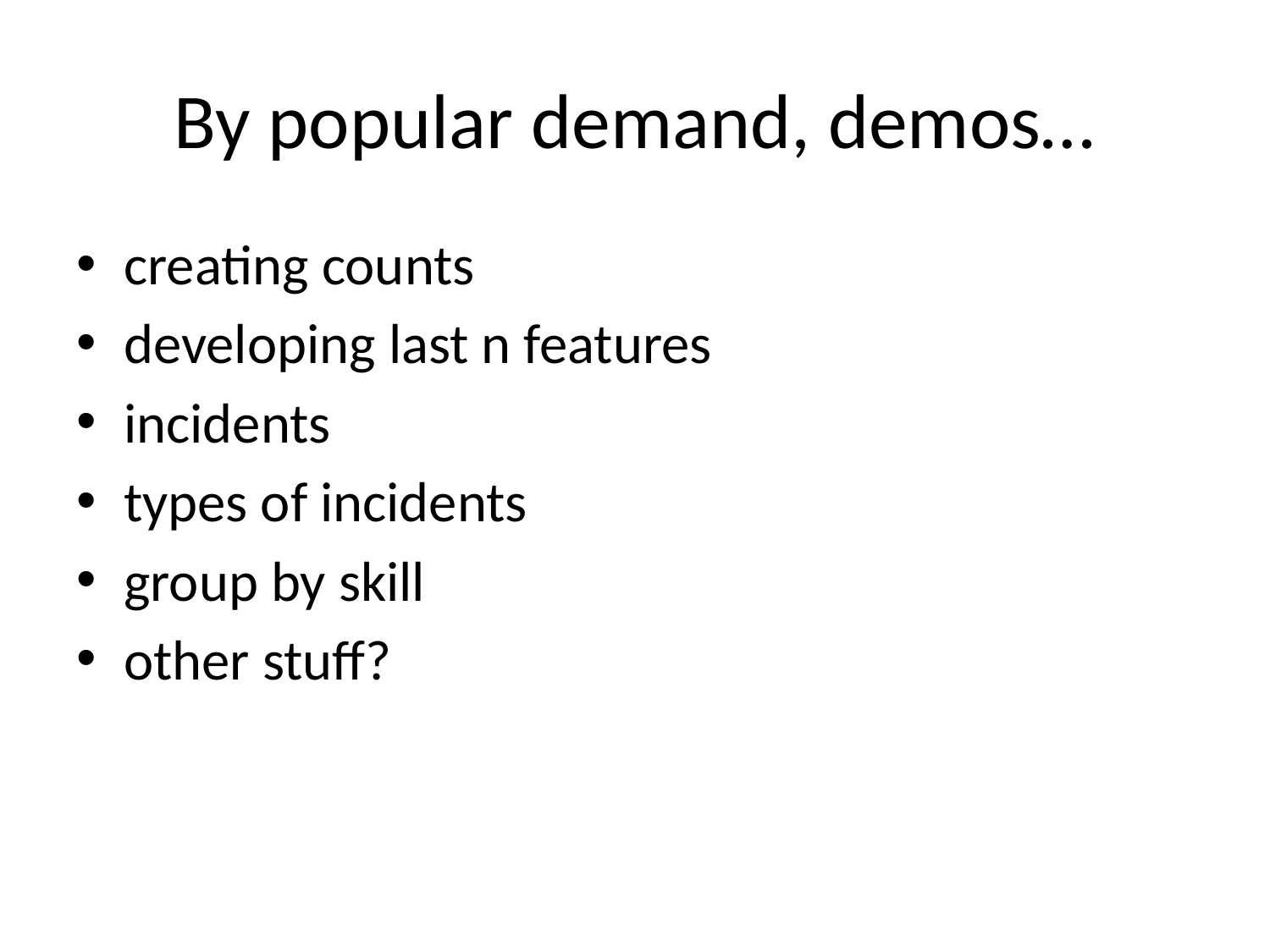

# By popular demand, demos…
creating counts
developing last n features
incidents
types of incidents
group by skill
other stuff?